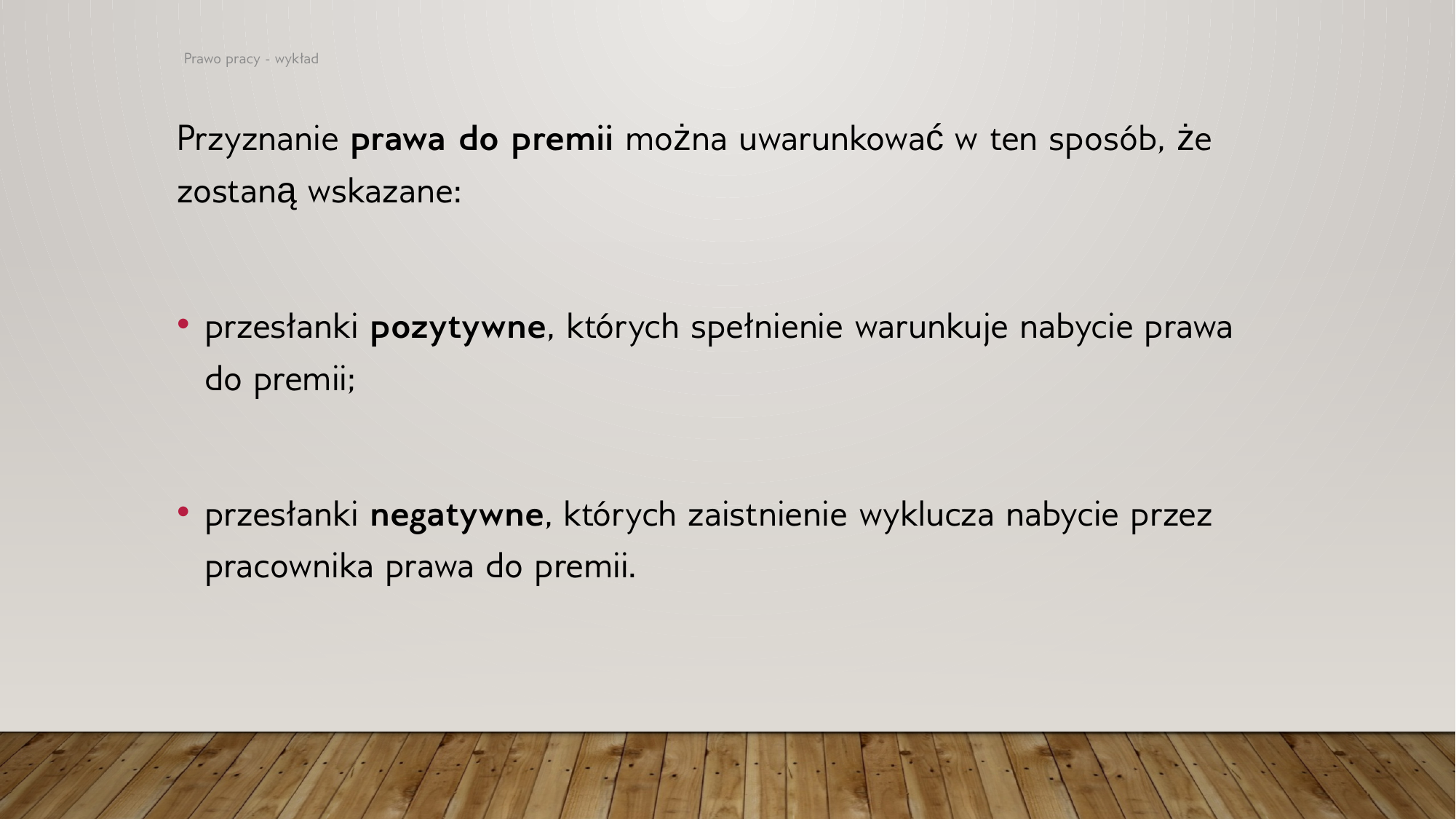

Przyznanie prawa do premii można uwarunkować w ten sposób, że zostaną wskazane:

przesłanki pozytywne, których spełnienie warunkuje nabycie prawa do premii;

przesłanki negatywne, których zaistnienie wyklucza nabycie przez pracownika prawa do premii.

Prawo pracy - wykład